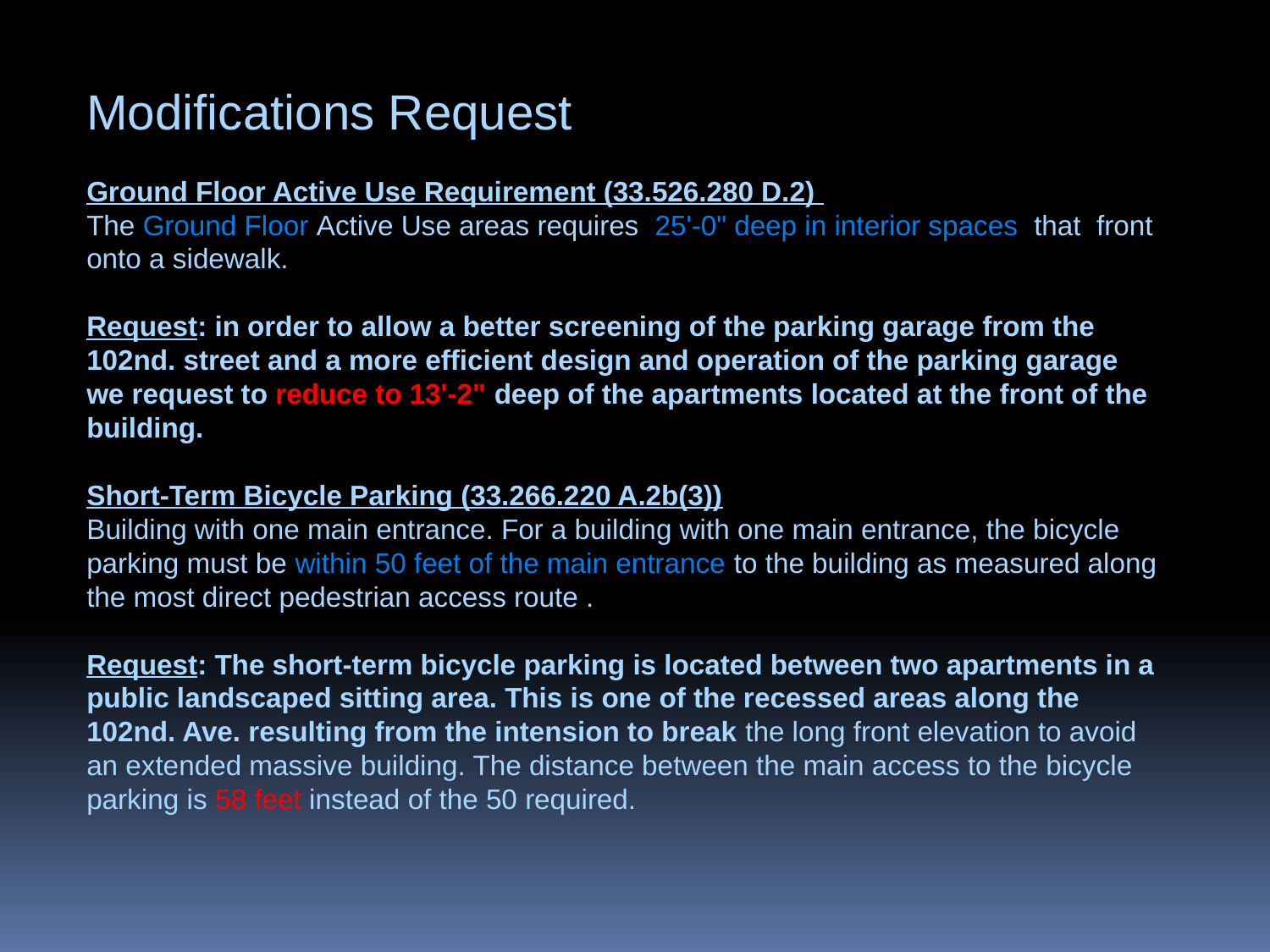

Modifications Request

Ground Floor Active Use Requirement (33.526.280 D.2)
The Ground Floor Active Use areas requires  25'-0" deep in interior spaces  that  front  onto a sidewalk.

Request: in order to allow a better screening of the parking garage from the 102nd. street and a more efficient design and operation of the parking garage we request to reduce to 13'-2" deep of the apartments located at the front of the building.

Short-Term Bicycle Parking (33.266.220 A.2b(3))
Building with one main entrance. For a building with one main entrance, the bicycle parking must be within 50 feet of the main entrance to the building as measured along the most direct pedestrian access route .

Request: The short-term bicycle parking is located between two apartments in a public landscaped sitting area. This is one of the recessed areas along the 102nd. Ave. resulting from the intension to break the long front elevation to avoid an extended massive building. The distance between the main access to the bicycle parking is 58 feet instead of the 50 required.